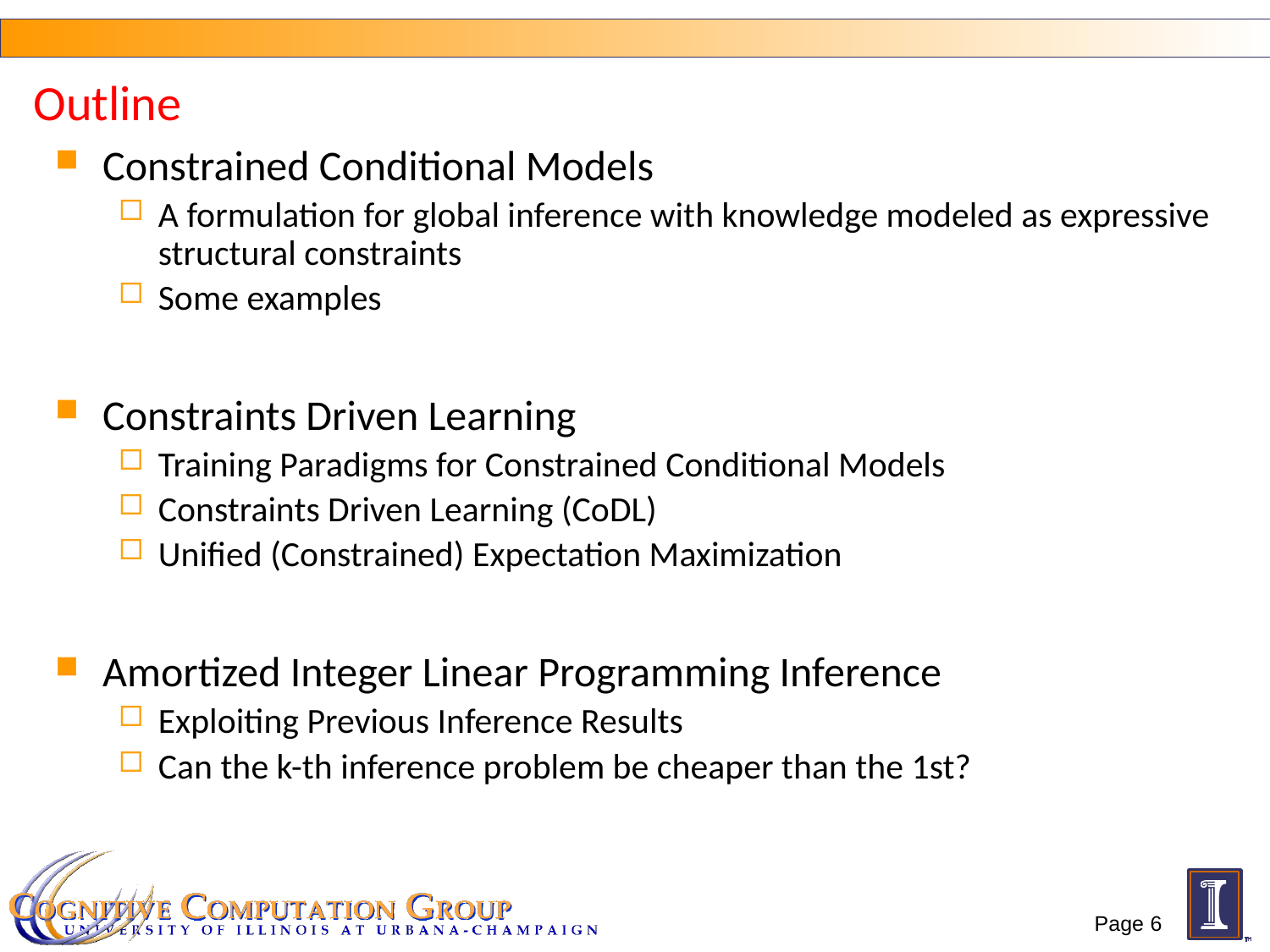

# Outline
Constrained Conditional Models
A formulation for global inference with knowledge modeled as expressive structural constraints
Some examples

Constraints Driven Learning
Training Paradigms for Constrained Conditional Models
Constraints Driven Learning (CoDL)
Unified (Constrained) Expectation Maximization

Amortized Integer Linear Programming Inference
Exploiting Previous Inference Results
Can the k-th inference problem be cheaper than the 1st?
Page 6